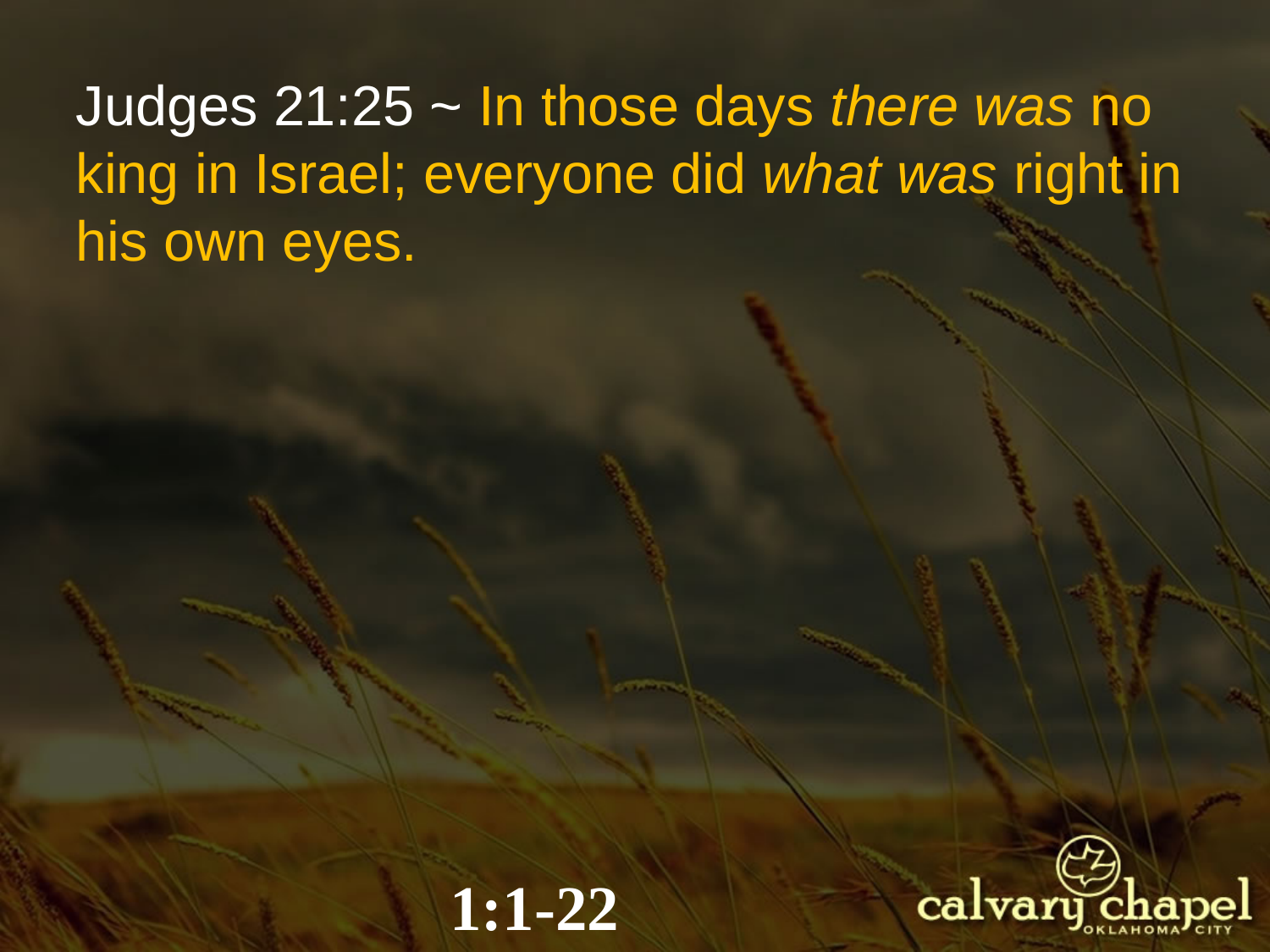

Judges 21:25 ~ In those days there was no king in Israel; everyone did what was right in his own eyes.
1:1-22